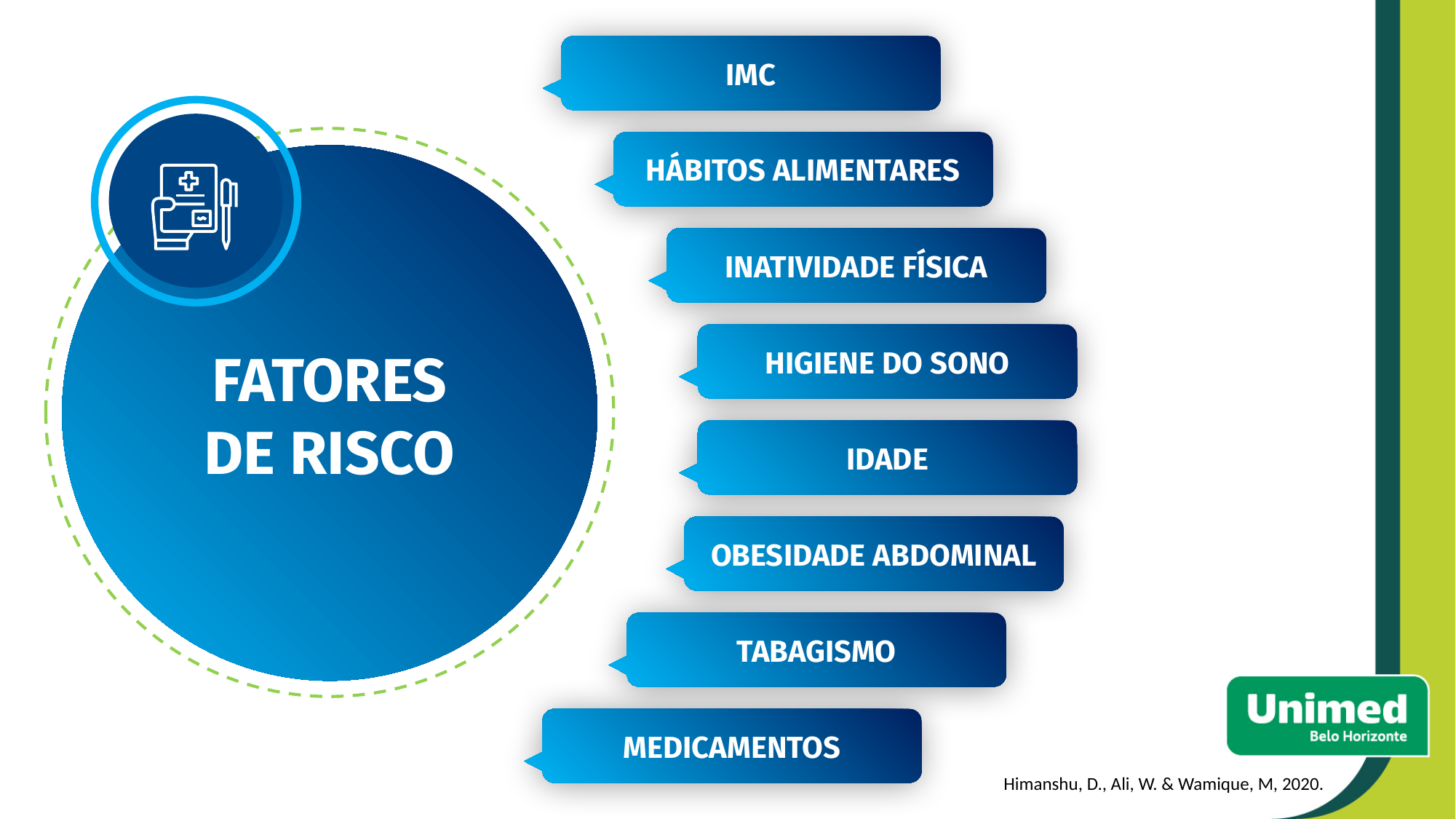

IMC

HÁBITOS ALIMENTARES

INATIVIDADE FÍSICA

HIGIENE DO SONO
FATORES
DE RISCO
IDADE
OBESIDADE ABDOMINAL
TABAGISMO
MEDICAMENTOS
Himanshu, D., Ali, W. & Wamique, M, 2020.